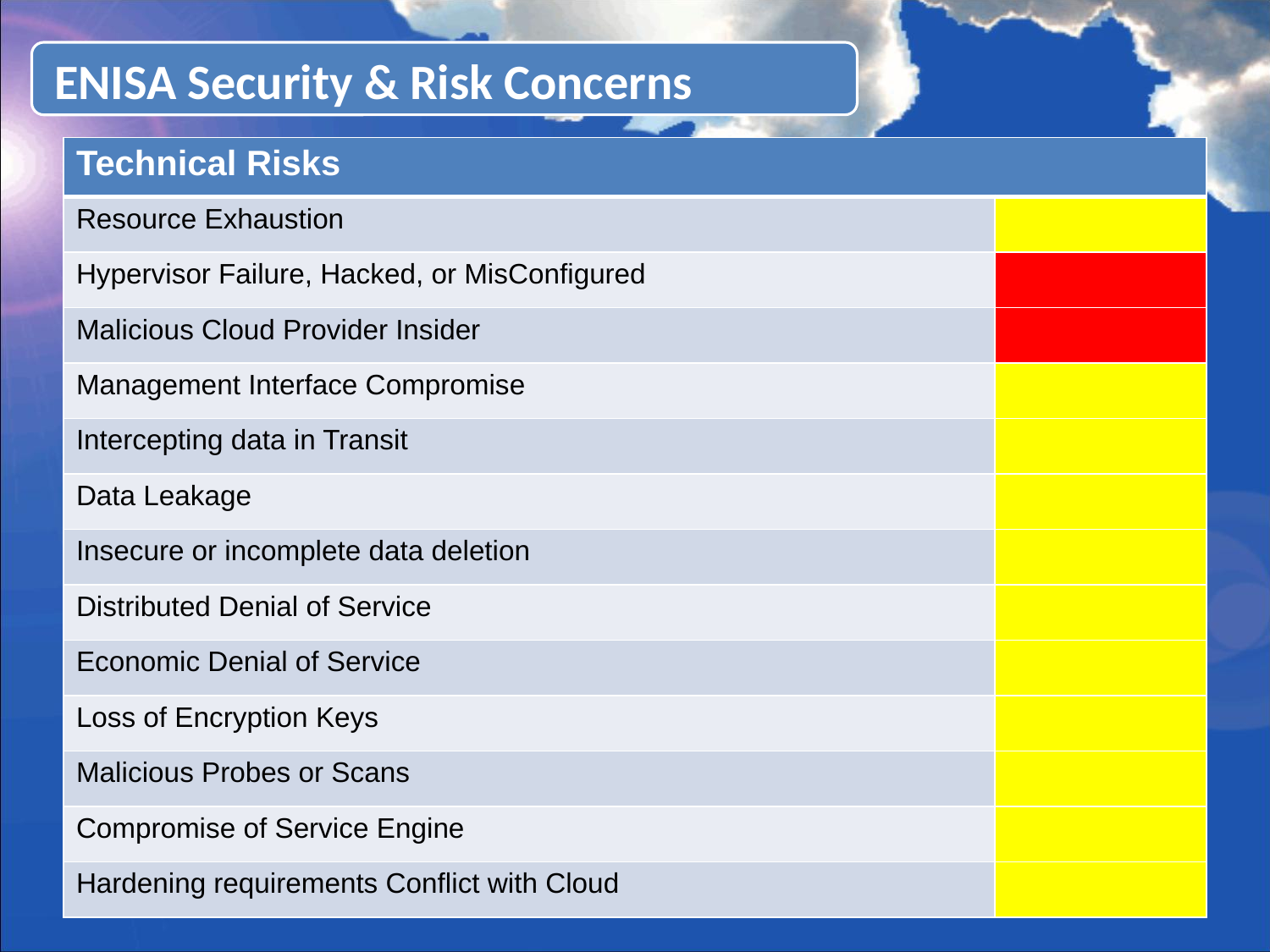

ENISA Security & Risk Concerns
| Technical Risks |  |
| --- | --- |
| Resource Exhaustion |  |
| Hypervisor Failure, Hacked, or MisConfigured |  |
| Malicious Cloud Provider Insider |  |
| Management Interface Compromise |  |
| Intercepting data in Transit |  |
| Data Leakage |  |
| Insecure or incomplete data deletion |  |
| Distributed Denial of Service |  |
| Economic Denial of Service |  |
| Loss of Encryption Keys |  |
| Malicious Probes or Scans |  |
| Compromise of Service Engine |  |
| Hardening requirements Conflict with Cloud |  |